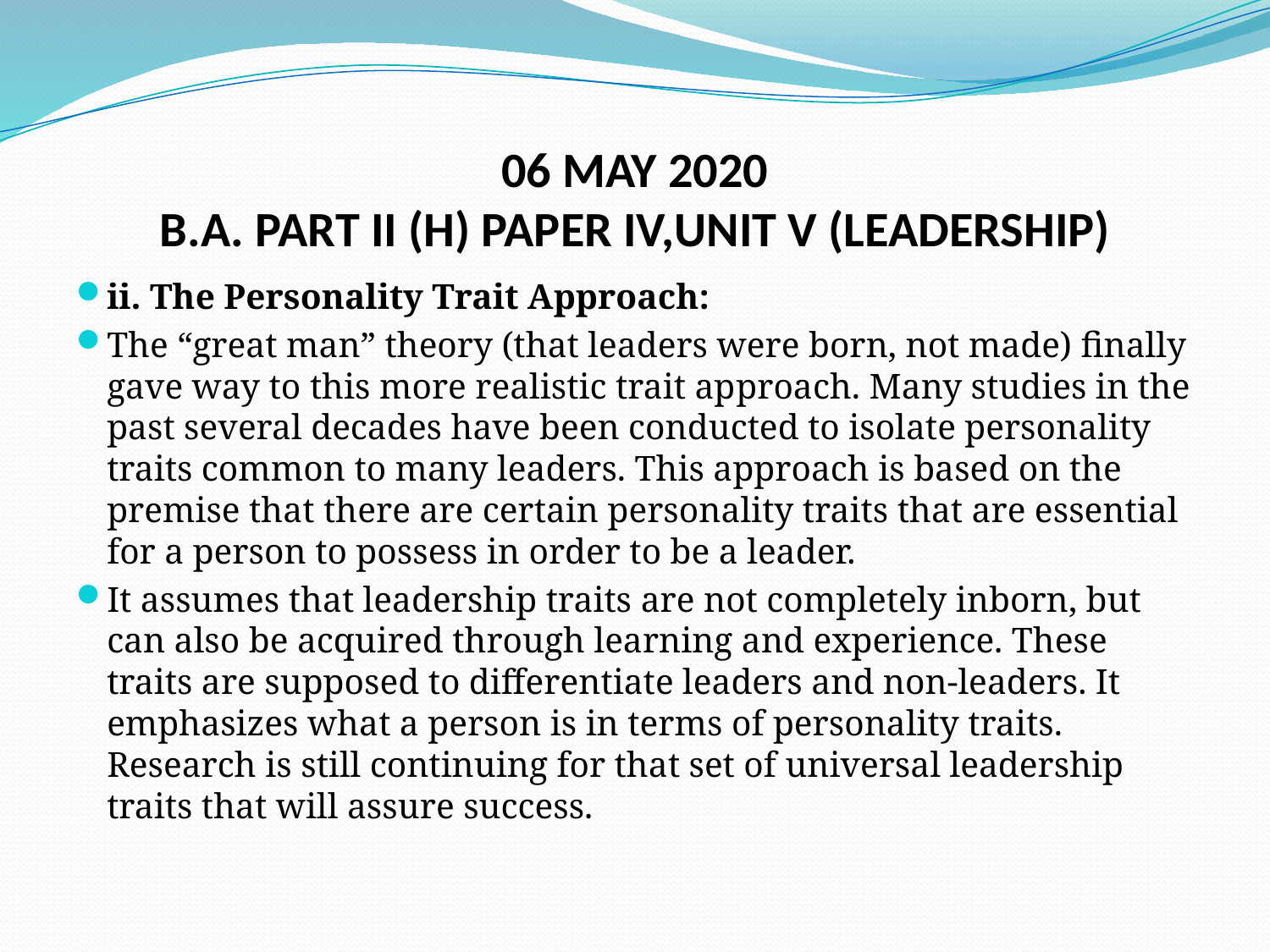

# 06 MAY 2020 B.A. PART II (H) PAPER IV,UNIT V (LEADERSHIP)
ii. The Personality Trait Approach:
The “great man” theory (that leaders were born, not made) finally gave way to this more realistic trait ap­proach. Many studies in the past several decades have been conducted to isolate personality traits common to many leaders. This approach is based on the premise that there are certain personality traits that are essential for a person to possess in order to be a leader.
It assumes that leadership traits are not completely inborn, but can also be acquired through learning and experience. These traits are supposed to differentiate leaders and non-leaders. It emphasizes what a person is in terms of personality traits. Research is still continuing for that set of universal leadership traits that will assure success.